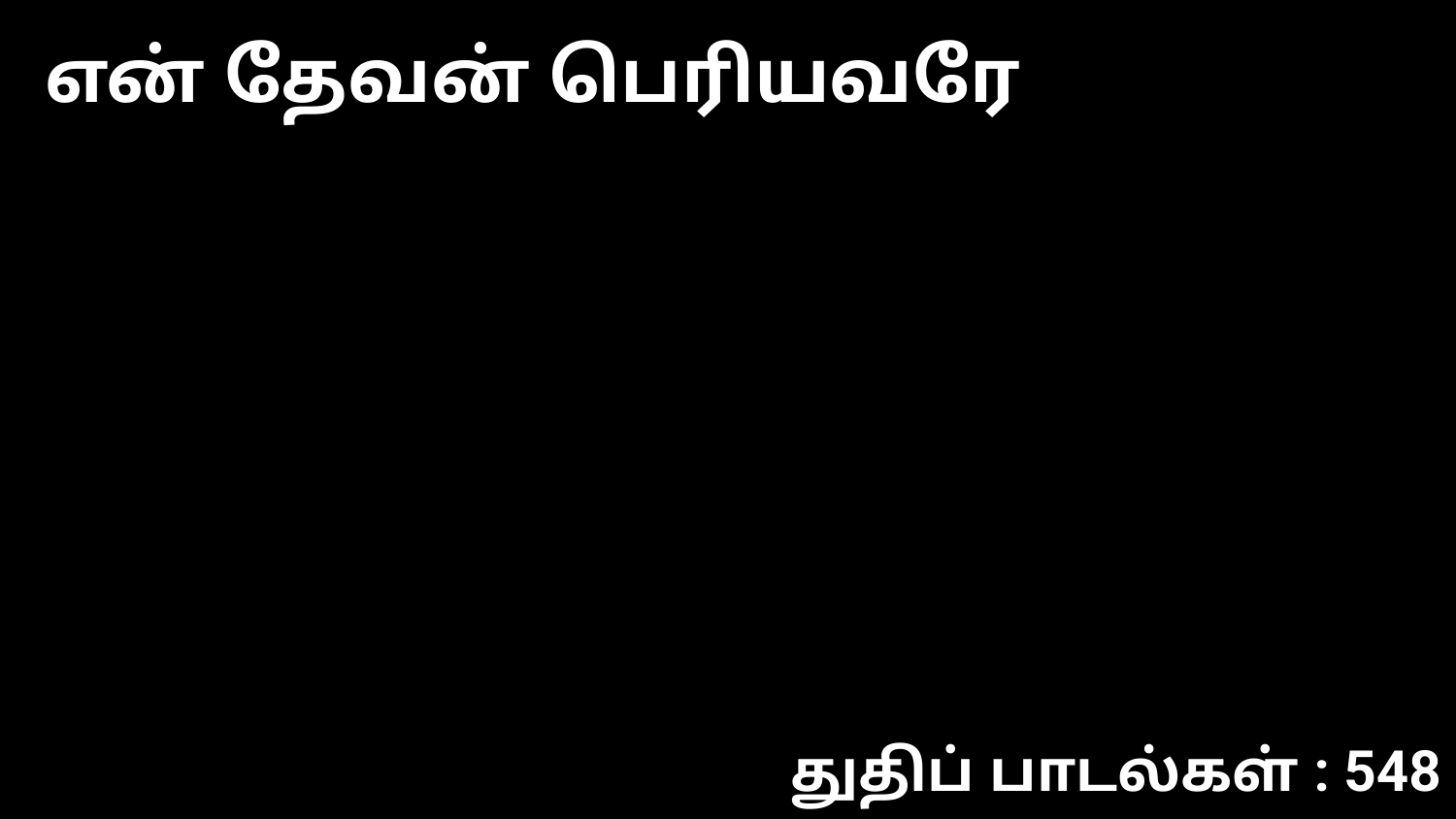

என் தேவன் பெரியவரே
துதிப் பாடல்கள் : 548